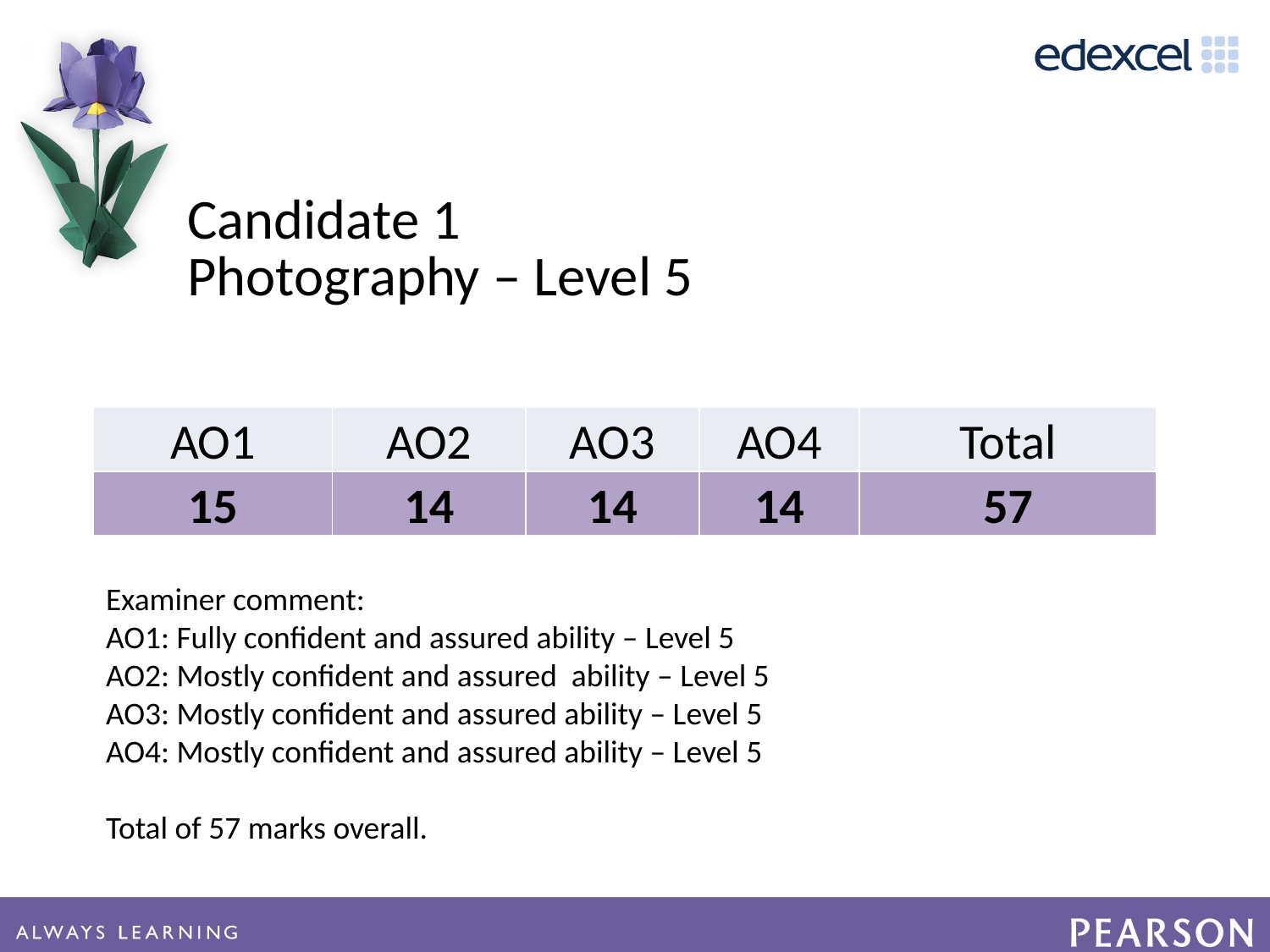

Candidate 1
Photography – Level 5
| AO1 | AO2 | AO3 | AO4 | Total |
| --- | --- | --- | --- | --- |
| 15 | 14 | 14 | 14 | 57 |
Examiner comment:
AO1: Fully confident and assured ability – Level 5
AO2: Mostly confident and assured  ability – Level 5
AO3: Mostly confident and assured ability – Level 5
AO4: Mostly confident and assured ability – Level 5

Total of 57 marks overall.